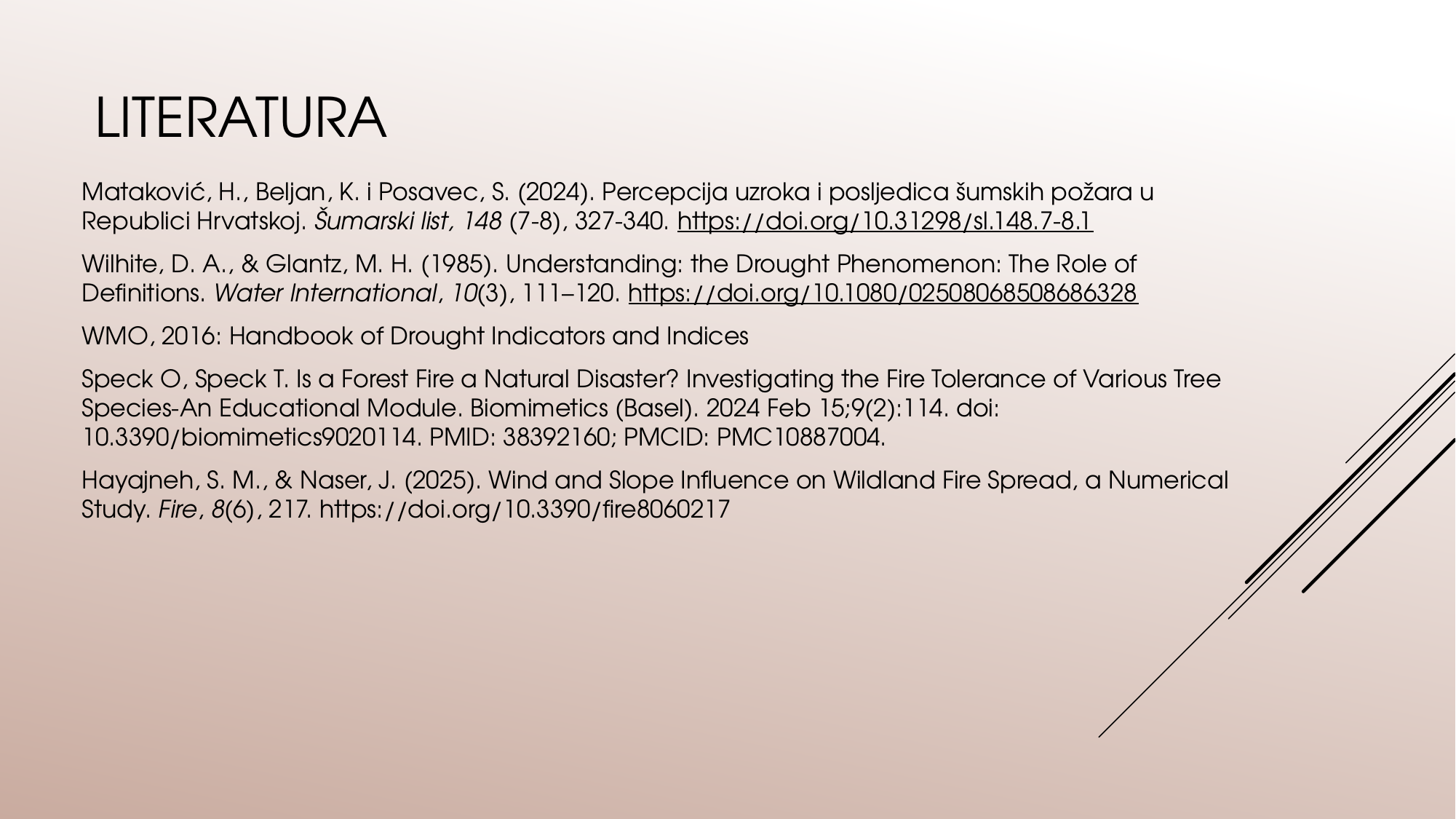

# literatura
Mataković, H., Beljan, K. i Posavec, S. (2024). Percepcija uzroka i posljedica šumskih požara u Republici Hrvatskoj. Šumarski list, 148 (7-8), 327-340. https://doi.org/10.31298/sl.148.7-8.1
Wilhite, D. A., & Glantz, M. H. (1985). Understanding: the Drought Phenomenon: The Role of Definitions. Water International, 10(3), 111–120. https://doi.org/10.1080/02508068508686328
WMO, 2016: Handbook of Drought Indicators and Indices
Speck O, Speck T. Is a Forest Fire a Natural Disaster? Investigating the Fire Tolerance of Various Tree Species-An Educational Module. Biomimetics (Basel). 2024 Feb 15;9(2):114. doi: 10.3390/biomimetics9020114. PMID: 38392160; PMCID: PMC10887004.
Hayajneh, S. M., & Naser, J. (2025). Wind and Slope Influence on Wildland Fire Spread, a Numerical Study. Fire, 8(6), 217. https://doi.org/10.3390/fire8060217